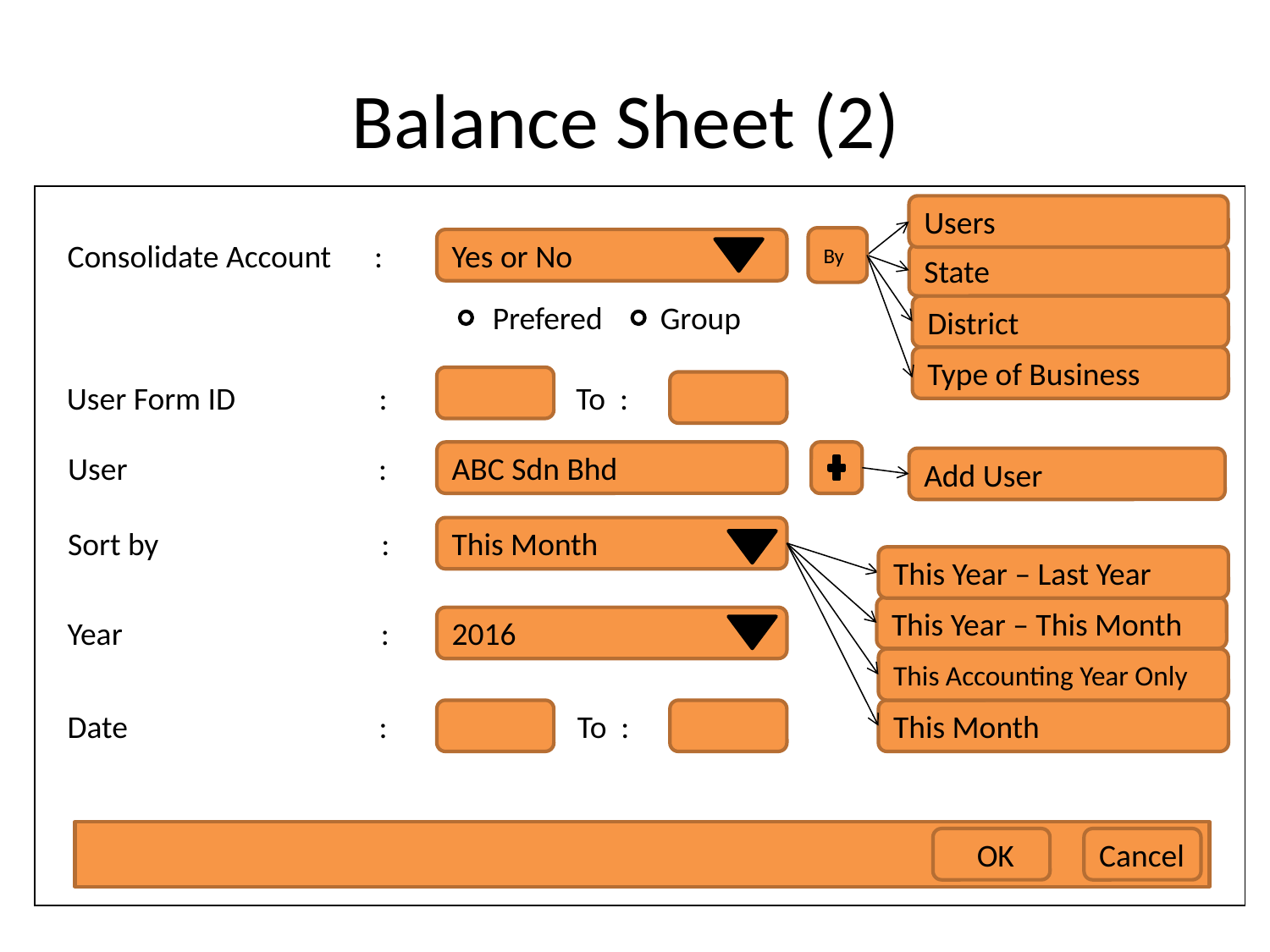

# Balance Sheet (2)
|  |
| --- |
Users
By
Consolidate Account      :
Yes or No

State
      Prefered        Group
District

Type of Business

User Form ID                    :
To  :

User                                   :
ABC Sdn Bhd

Add User

Sort by                               :
This Month

This Year – Last Year
This Year – This Month
Year                                    :
2016

This Accounting Year Only
Date                                   :

To  :

This Month

    OK
    Cancel